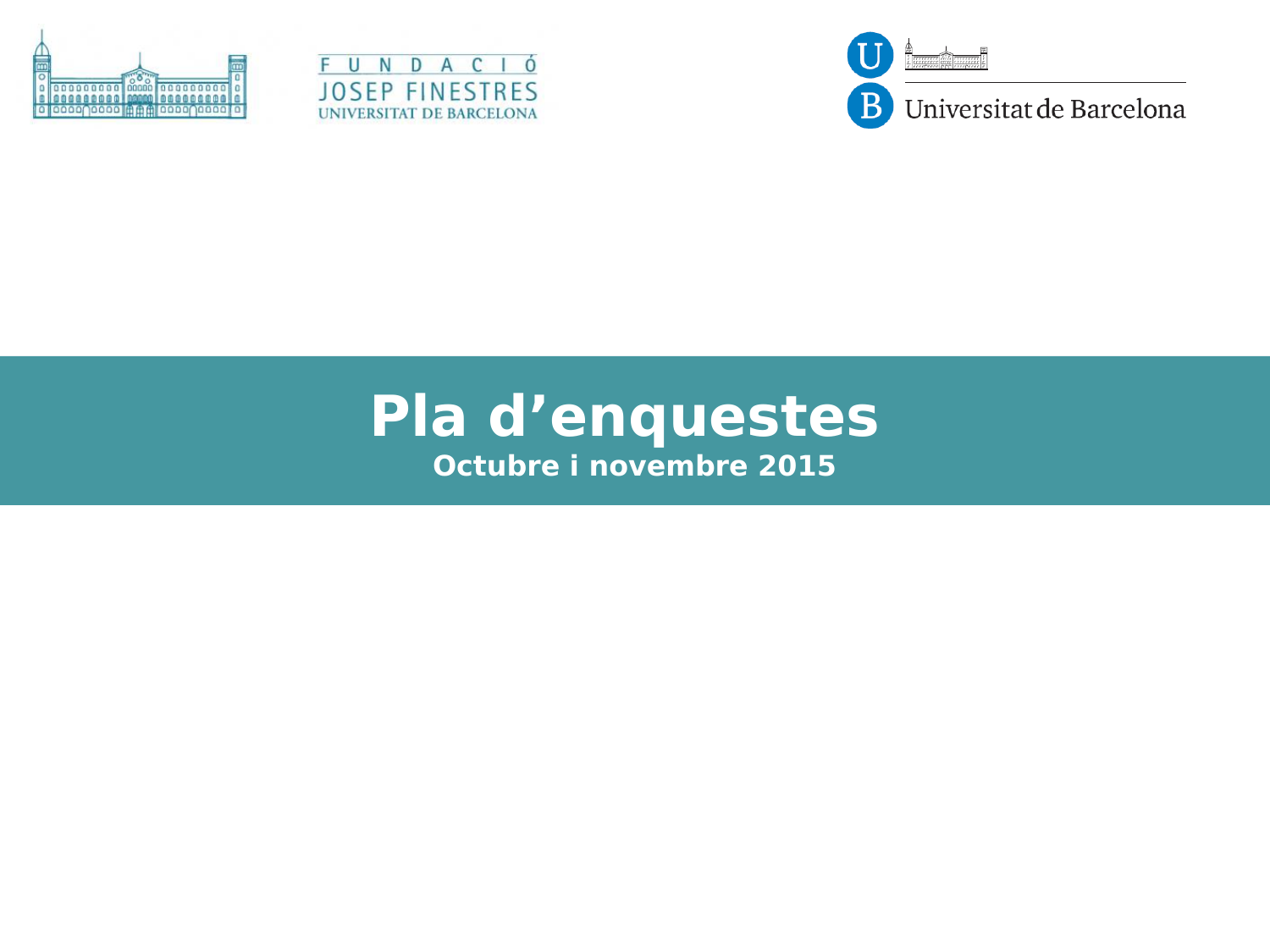

# Pla d’enquestes Octubre i novembre 2015